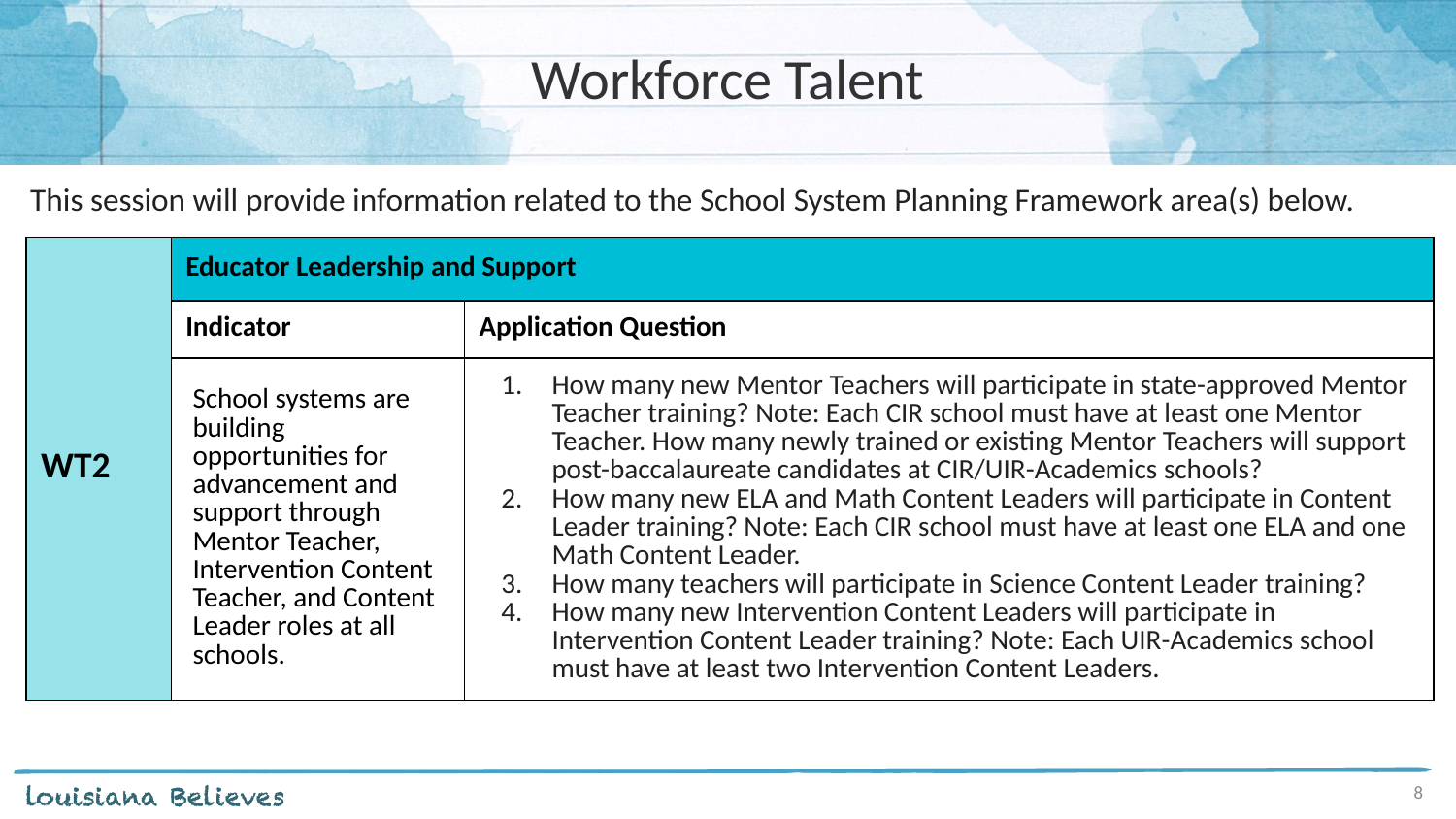

# Workforce Talent
This session will provide information related to the School System Planning Framework area(s) below.
| WT2 | Educator Leadership and Support |  |
| --- | --- | --- |
|  | Indicator | Application Question |
|  | School systems are building opportunities for advancement and support through Mentor Teacher, Intervention Content Teacher, and Content Leader roles at all schools. | How many new Mentor Teachers will participate in state-approved Mentor Teacher training? Note: Each CIR school must have at least one Mentor Teacher. How many newly trained or existing Mentor Teachers will support post-baccalaureate candidates at CIR/UIR-Academics schools? How many new ELA and Math Content Leaders will participate in Content Leader training? Note: Each CIR school must have at least one ELA and one Math Content Leader. How many teachers will participate in Science Content Leader training? How many new Intervention Content Leaders will participate in Intervention Content Leader training? Note: Each UIR-Academics school must have at least two Intervention Content Leaders. |